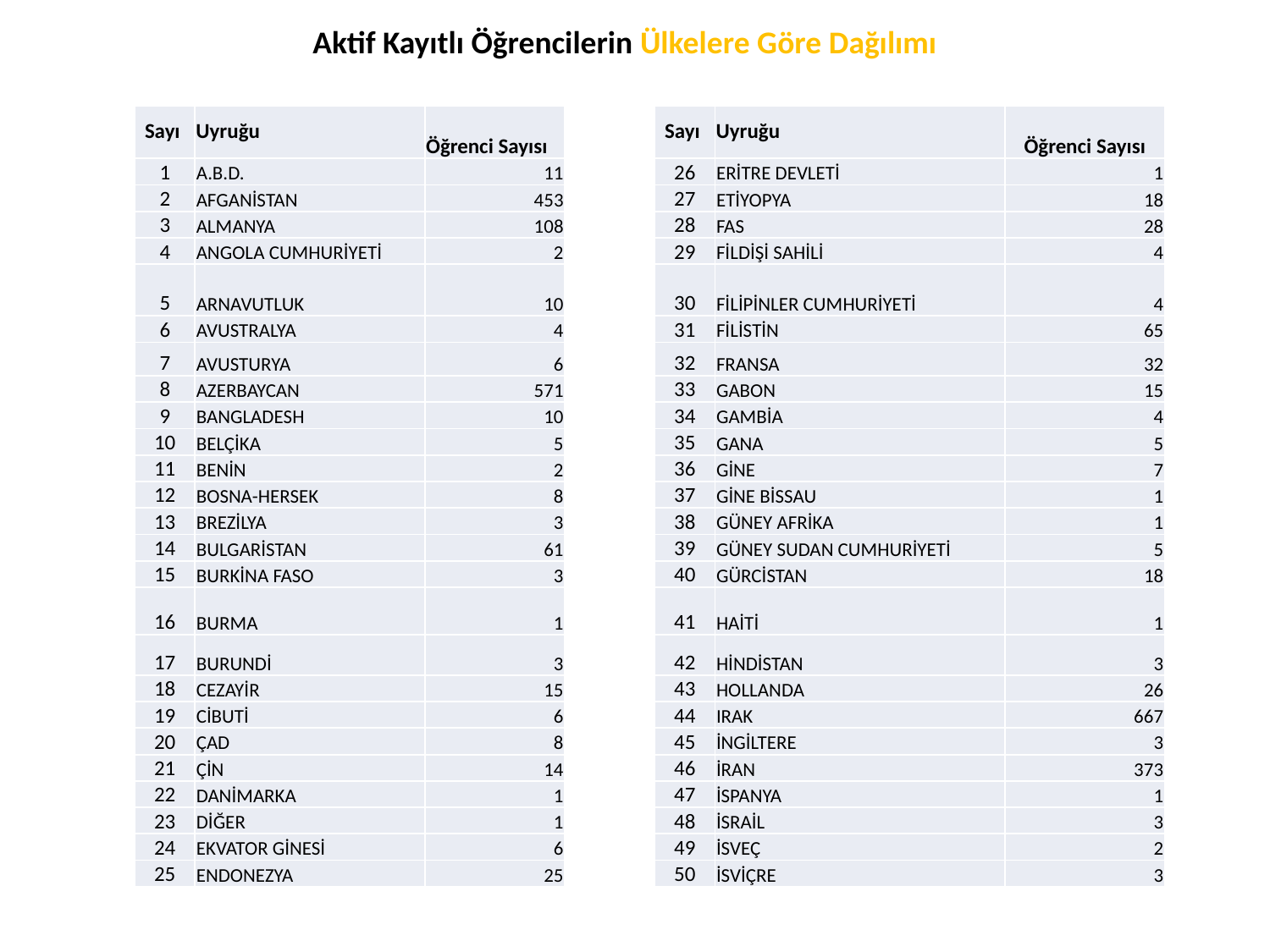

Aktif Kayıtlı Öğrencilerin Ülkelere Göre Dağılımı
| Sayı | Uyruğu | Öğrenci Sayısı |  | Sayı | Uyruğu | Öğrenci Sayısı |
| --- | --- | --- | --- | --- | --- | --- |
| 1 | A.B.D. | 11 |  | 26 | ERİTRE DEVLETİ | 1 |
| 2 | AFGANİSTAN | 453 |  | 27 | ETİYOPYA | 18 |
| 3 | ALMANYA | 108 |  | 28 | FAS | 28 |
| 4 | ANGOLA CUMHURİYETİ | 2 |  | 29 | FİLDİŞİ SAHİLİ | 4 |
| 5 | ARNAVUTLUK | 10 |  | 30 | FİLİPİNLER CUMHURİYETİ | 4 |
| 6 | AVUSTRALYA | 4 |  | 31 | FİLİSTİN | 65 |
| 7 | AVUSTURYA | 6 |  | 32 | FRANSA | 32 |
| 8 | AZERBAYCAN | 571 |  | 33 | GABON | 15 |
| 9 | BANGLADESH | 10 |  | 34 | GAMBİA | 4 |
| 10 | BELÇİKA | 5 |  | 35 | GANA | 5 |
| 11 | BENİN | 2 |  | 36 | GİNE | 7 |
| 12 | BOSNA-HERSEK | 8 |  | 37 | GİNE BİSSAU | 1 |
| 13 | BREZİLYA | 3 |  | 38 | GÜNEY AFRİKA | 1 |
| 14 | BULGARİSTAN | 61 |  | 39 | GÜNEY SUDAN CUMHURİYETİ | 5 |
| 15 | BURKİNA FASO | 3 |  | 40 | GÜRCİSTAN | 18 |
| 16 | BURMA | 1 |  | 41 | HAİTİ | 1 |
| 17 | BURUNDİ | 3 |  | 42 | HİNDİSTAN | 3 |
| 18 | CEZAYİR | 15 |  | 43 | HOLLANDA | 26 |
| 19 | CİBUTİ | 6 |  | 44 | IRAK | 667 |
| 20 | ÇAD | 8 |  | 45 | İNGİLTERE | 3 |
| 21 | ÇİN | 14 |  | 46 | İRAN | 373 |
| 22 | DANİMARKA | 1 |  | 47 | İSPANYA | 1 |
| 23 | DİĞER | 1 |  | 48 | İSRAİL | 3 |
| 24 | EKVATOR GİNESİ | 6 |  | 49 | İSVEÇ | 2 |
| 25 | ENDONEZYA | 25 |  | 50 | İSVİÇRE | 3 |